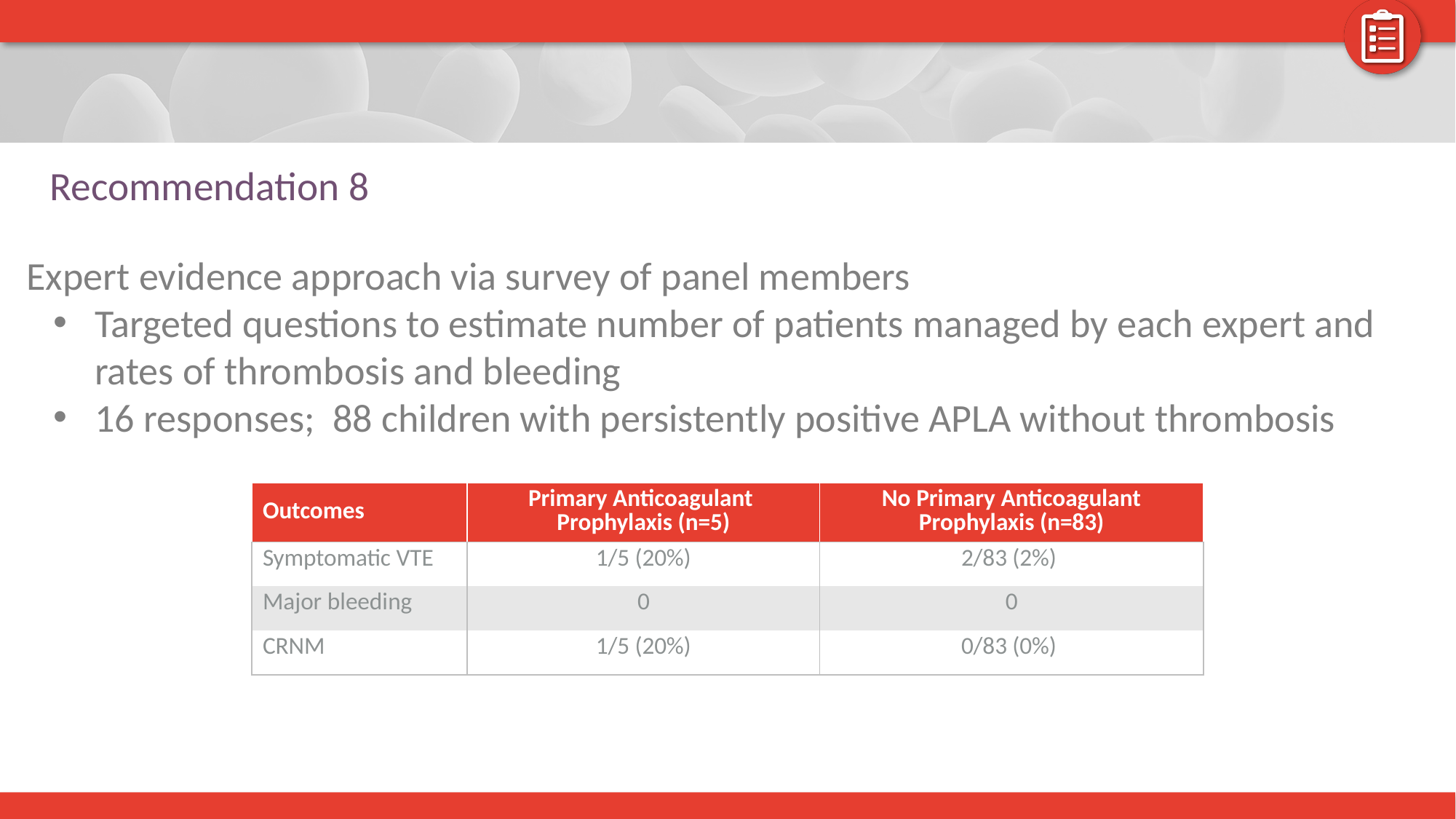

# Recommendation 8
Expert evidence approach via survey of panel members
Targeted questions to estimate number of patients managed by each expert and rates of thrombosis and bleeding
16 responses;  88 children with persistently positive APLA without thrombosis

| Outcomes | Primary Anticoagulant Prophylaxis (n=5) | No Primary Anticoagulant Prophylaxis (n=83) |
| --- | --- | --- |
| Symptomatic VTE | 1/5 (20%) | 2/83 (2%) |
| Major bleeding | 0 | 0 |
| CRNM | 1/5 (20%) | 0/83 (0%) |